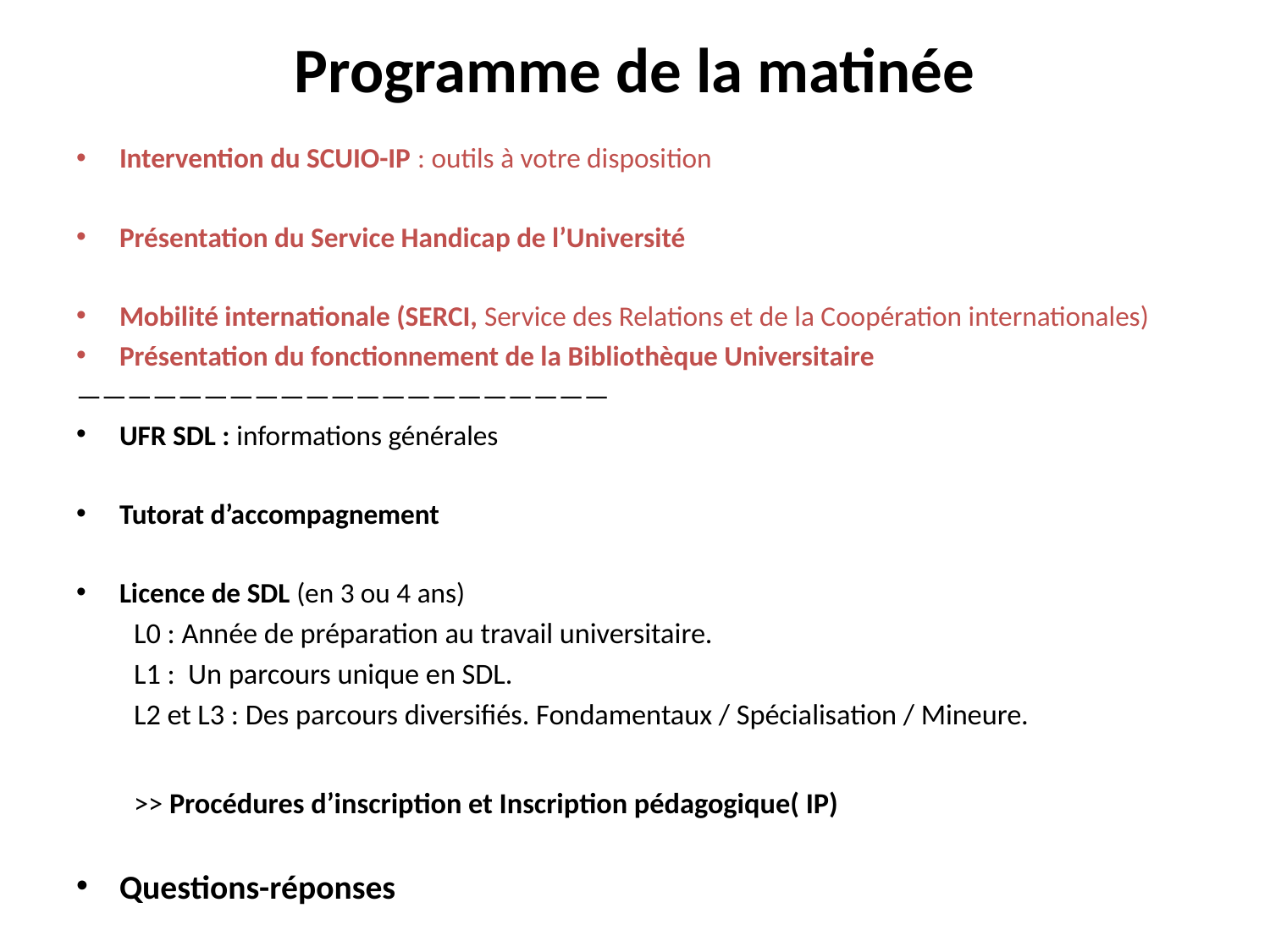

# Programme de la matinée
Intervention du SCUIO-IP : outils à votre disposition

Présentation du Service Handicap de l’Université

Mobilité internationale (SERCI, Service des Relations et de la Coopération internationales)
Présentation du fonctionnement de la Bibliothèque Universitaire
—————————————————————
UFR SDL : informations générales

Tutorat d’accompagnement

Licence de SDL (en 3 ou 4 ans)
L0 : Année de préparation au travail universitaire.
L1 :  Un parcours unique en SDL.
L2 et L3 : Des parcours diversifiés. Fondamentaux / Spécialisation / Mineure.

>> Procédures d’inscription et Inscription pédagogique( IP)

Questions-réponses